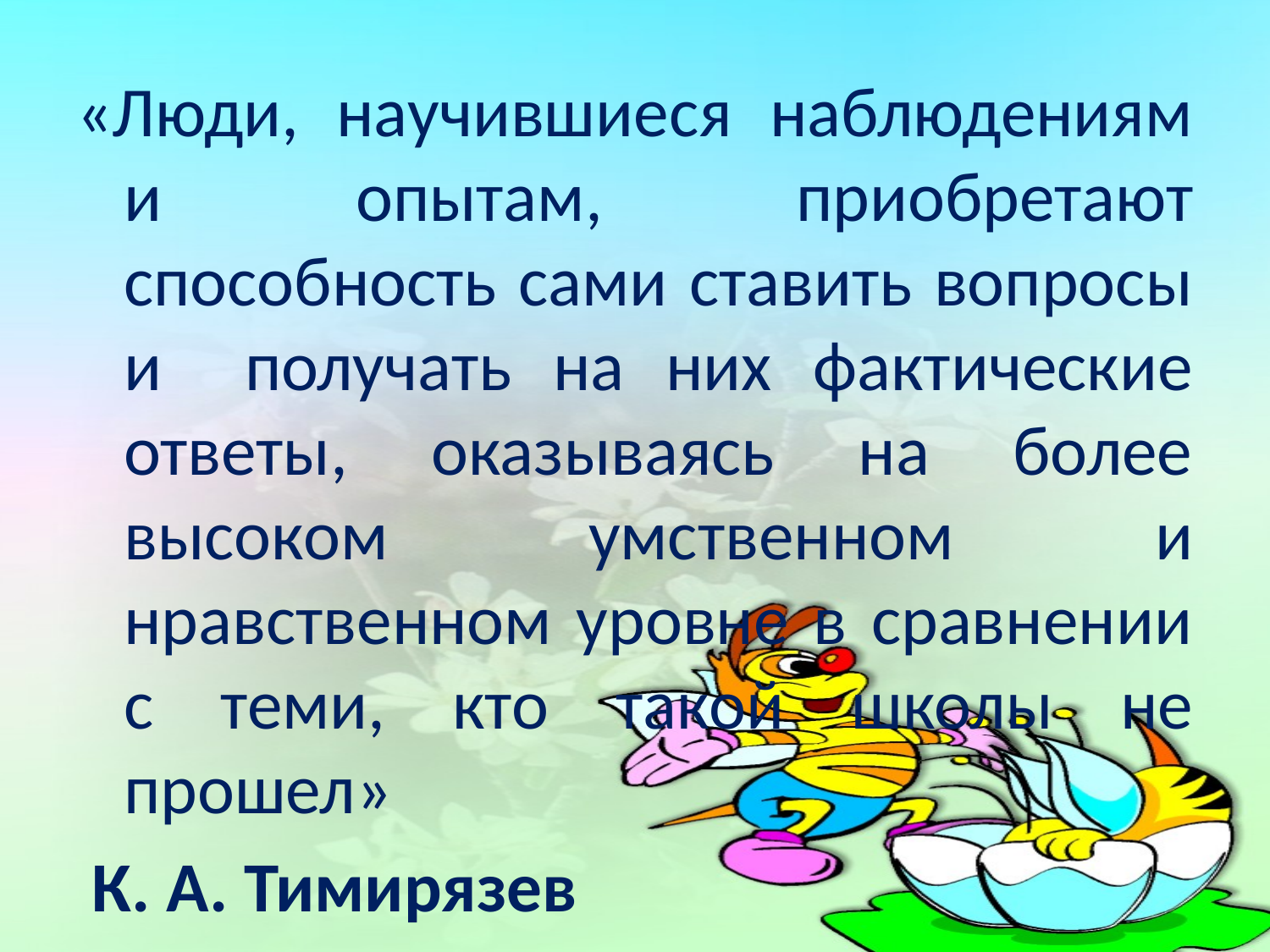

«Люди, научившиеся наблюдениям и опытам, приобретают способность сами ставить вопросы и  получать на них фактические ответы, оказываясь на более высоком умственном и нравственном уровне в сравнении с теми, кто такой школы не прошел»
 К. А. Тимирязев